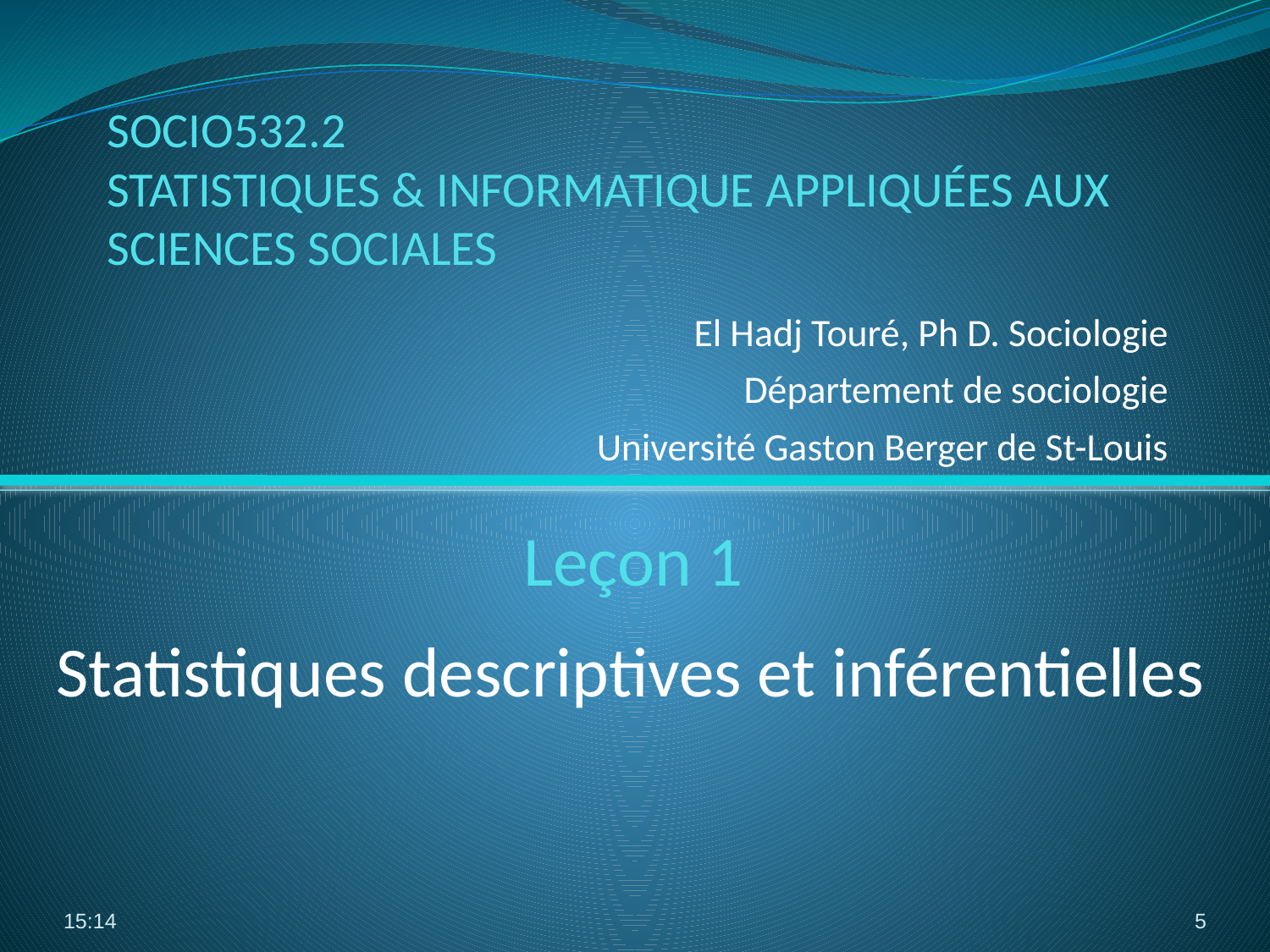

SOCIO532.2
STATISTIQUES & INFORMATIQUE APPLIQUÉES AUX SCIENCES SOCIALES
 El Hadj Touré, Ph D. Sociologie
Département de sociologie
Université Gaston Berger de St-Louis
# Leçon 1
Statistiques descriptives et inférentielles
15:14
5